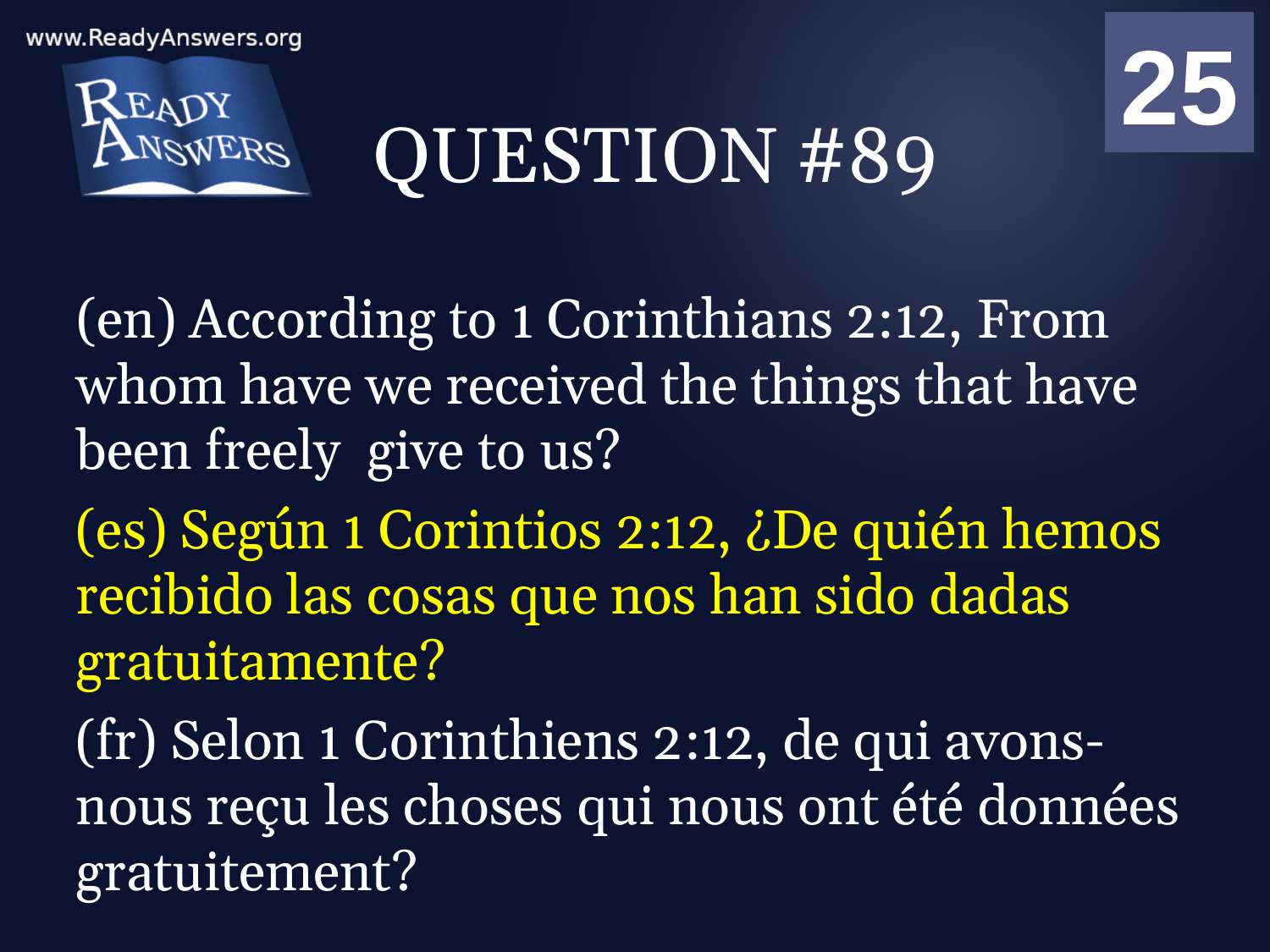

01
02
03
04
05
06
07
08
09
10
11
12
13
14
15
16
17
18
19
20
21
22
23
24
25
00
# QUESTION #89
(en) According to 1 Corinthians 2:12, From whom have we received the things that have been freely  give to us?
(es) Según 1 Corintios 2:12, ¿De quién hemos recibido las cosas que nos han sido dadas gratuitamente?
(fr) Selon 1 Corinthiens 2:12, de qui avons-nous reçu les choses qui nous ont été données gratuitement?